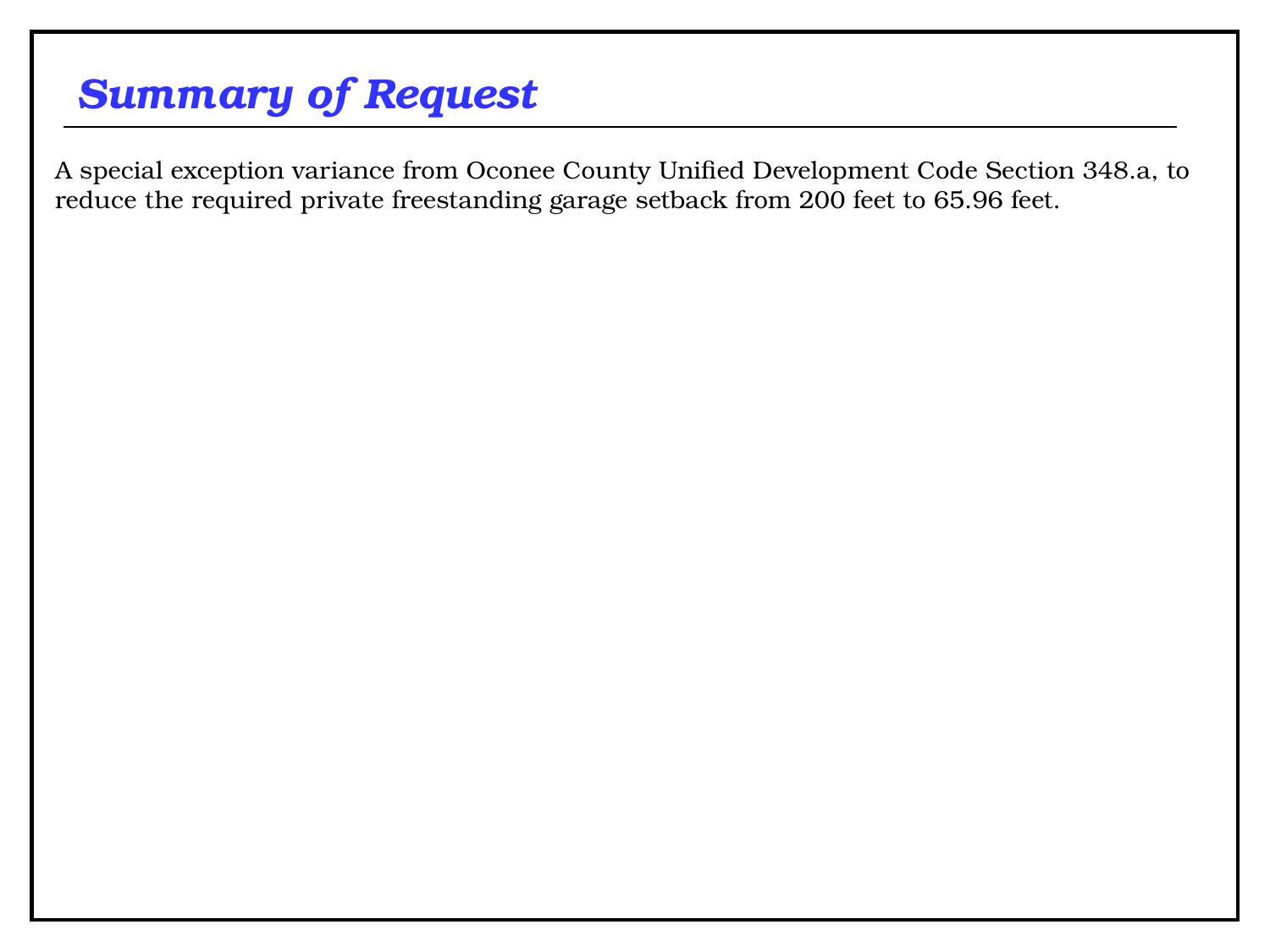

# Summary of Request
A special exception variance from Oconee County Unified Development Code Section 348.a, to reduce the required private freestanding garage setback from 200 feet to 65.96 feet.